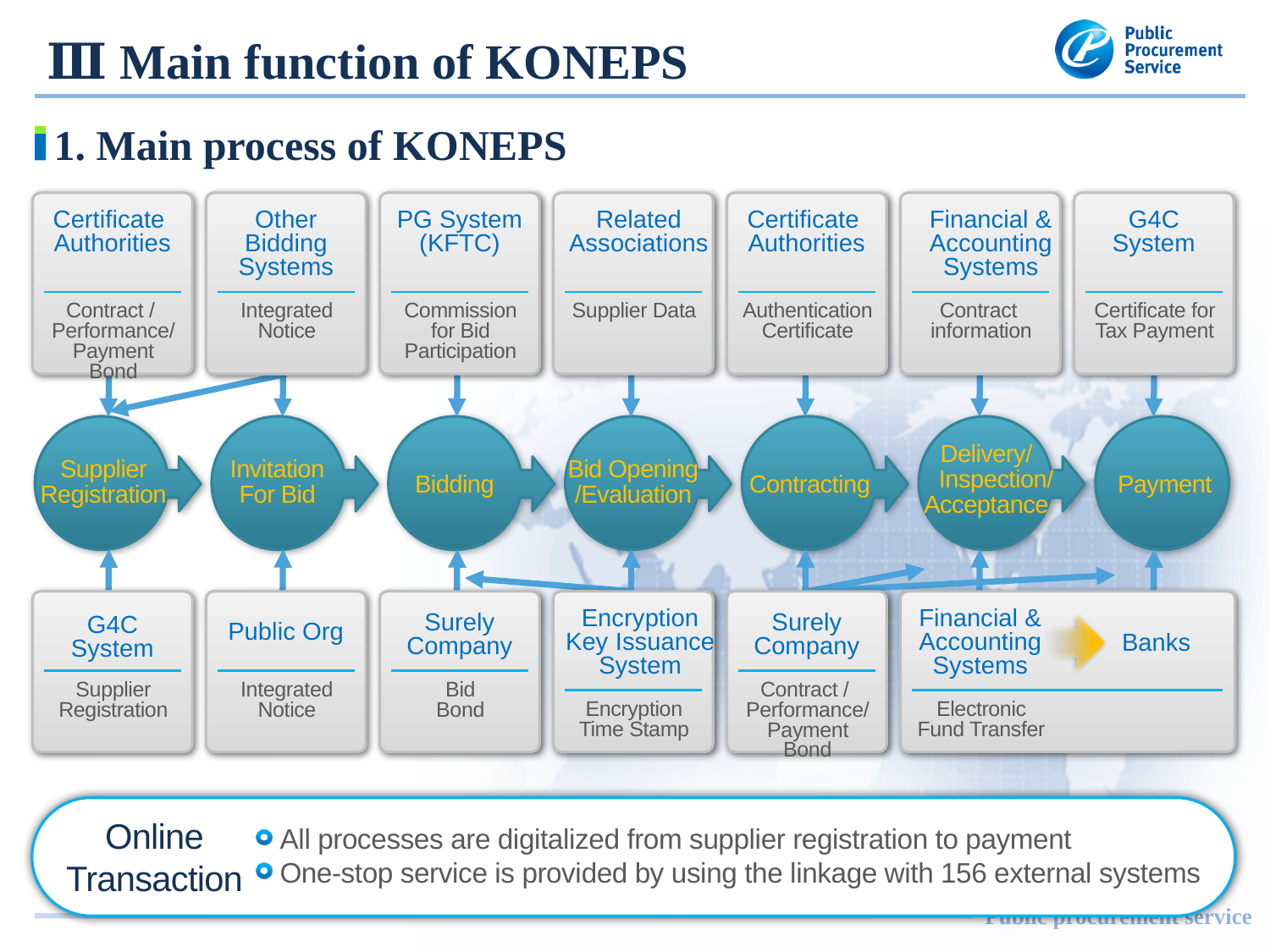

Ⅲ Main function of KONEPS
1. Main process of KONEPS

Certificate  Authorities
Contract /
Performance/
Payment Bond

Other
Bidding
Systems
Integrated
Notice

PG System
(KFTC)
Commission for Bid Participation

Related
Associations
Supplier Data

Certificate  Authorities
Authentication
Certificate

Financial & Accounting Systems
Contract
information

G4C System
Certificate for
Tax Payment

Delivery/
   Inspection/
Acceptance
Invitation
For Bid
Bid Opening
/Evaluation
Payment
Bidding
Contracting
Supplier
Registration

G4C System
Supplier
Registration

Public Org
Integrated
Notice

Surely
Company
Bid
Bond

Encryption
Key Issuance
System
Encryption
Time Stamp

Surely
Company
Contract /
Performance/
Payment Bond

Financial & Accounting Systems
Banks
Electronic Fund Transfer

Online
Transaction
All processes are digitalized from supplier registration to payment
One-stop service is provided by using the linkage with 156 external systems